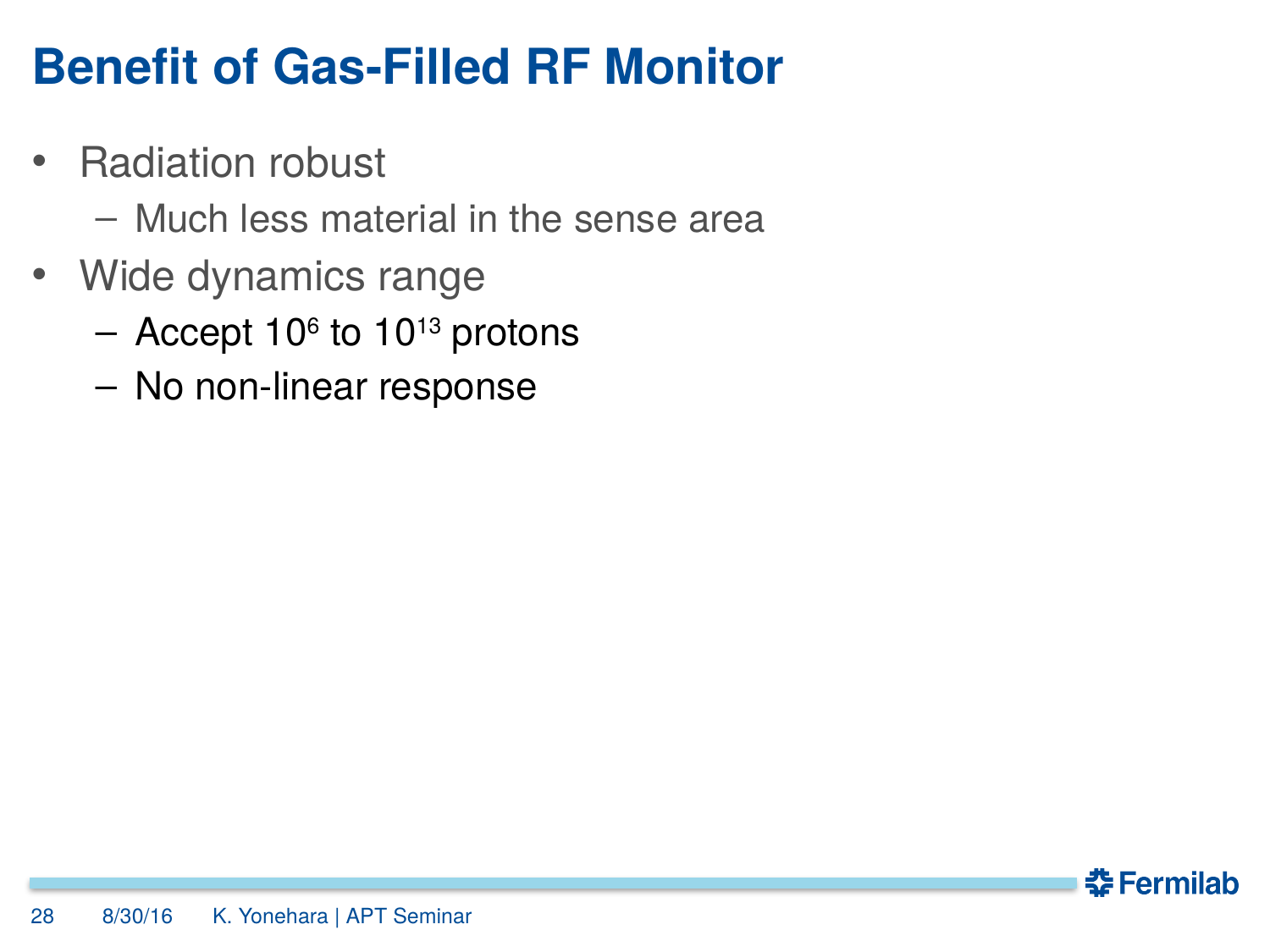

# Benefit of Gas-Filled RF Monitor
Radiation robust
Much less material in the sense area
Wide dynamics range
Accept 106 to 1013 protons
No non-linear response
28
8/30/16
K. Yonehara | APT Seminar